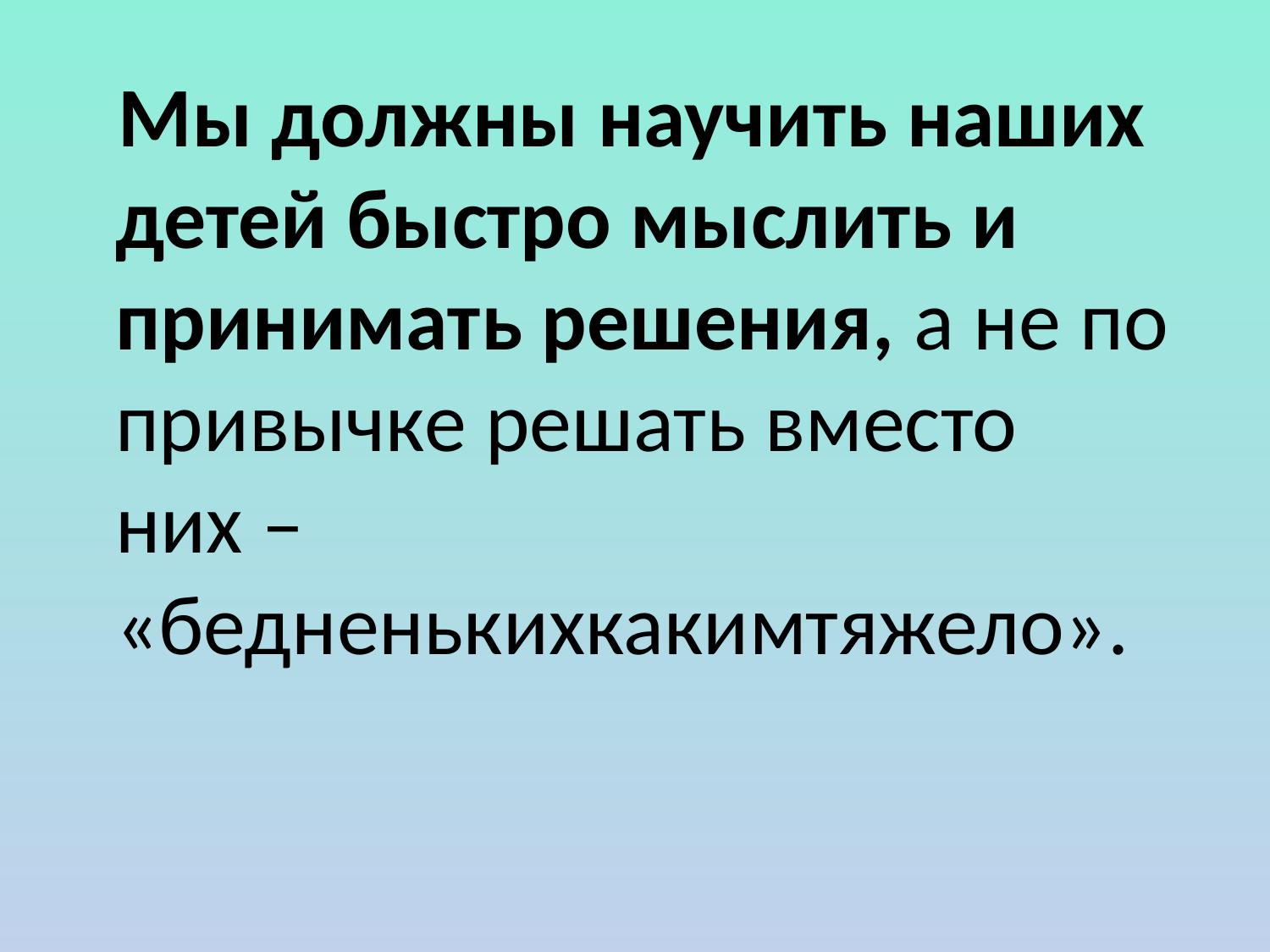

Мы должны научить наших детей быстро мыслить и принимать решения, а не по привычке решать вместо них – «бедненькихкакимтяжело».